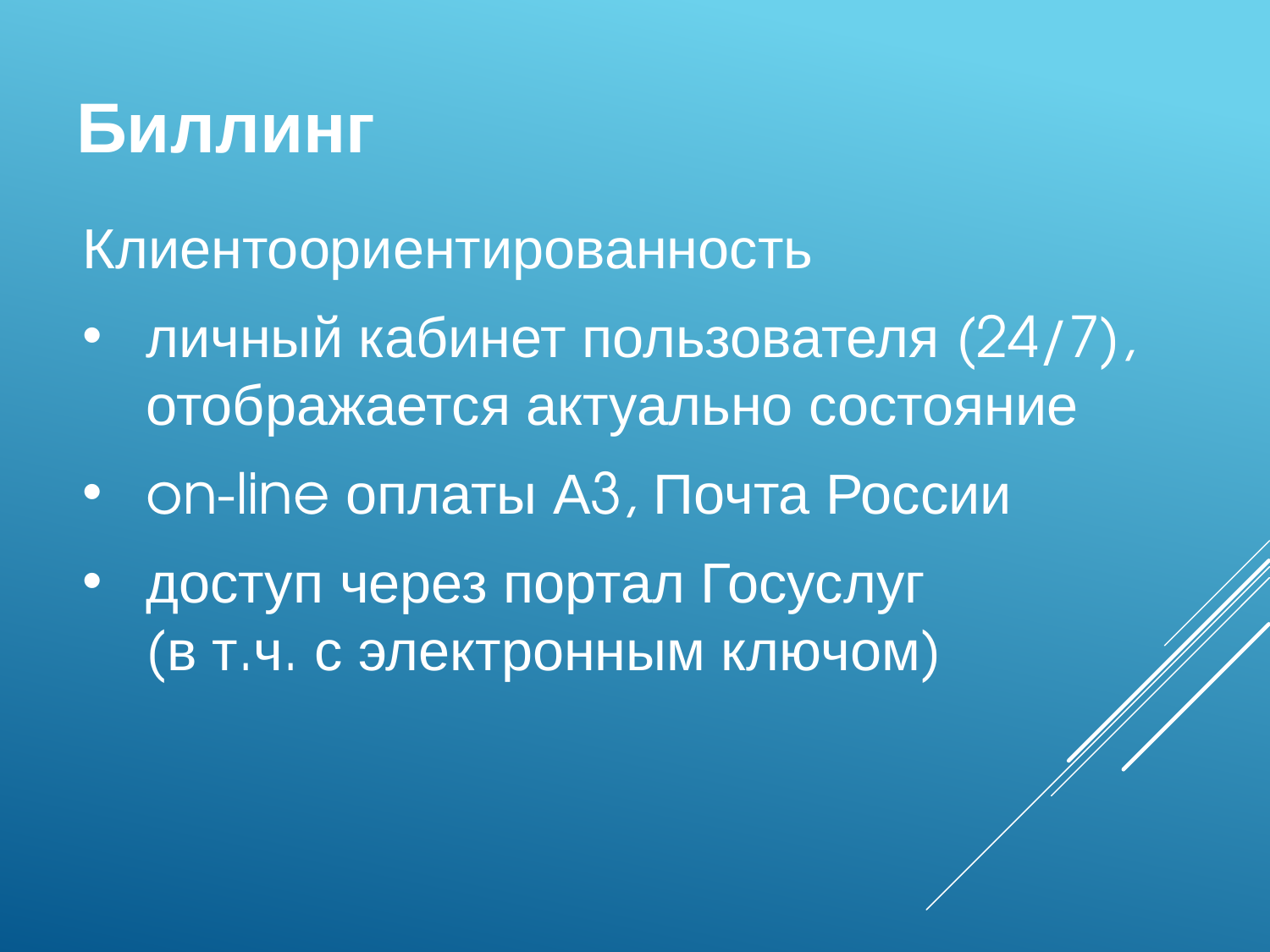

Биллинг
Клиентоориентированность
личный кабинет пользователя (24/7), отображается актуально состояние
on-line оплаты А3, Почта России
доступ через портал Госуслуг
(в т.ч. с электронным ключом)